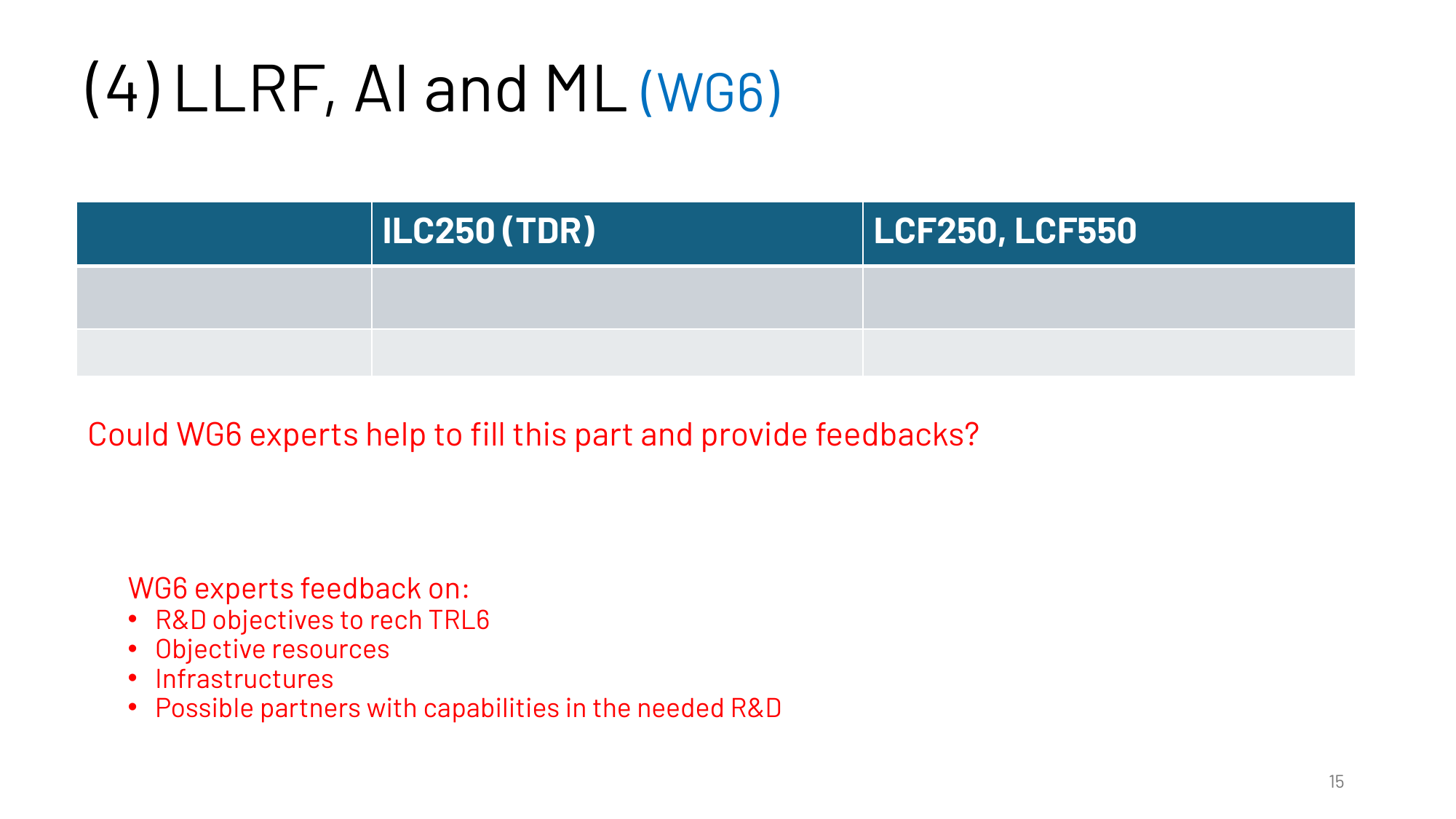

# (4) LLRF, AI and ML (WG6)
|  | ILC250 (TDR) | LCF250, LCF550 |
| --- | --- | --- |
|  |  |  |
|  |  |  |
Could WG6 experts help to fill this part and provide feedbacks?
WG6 experts feedback on:
R&D objectives to rech TRL6
Objective resources
Infrastructures
Possible partners with capabilities in the needed R&D
15